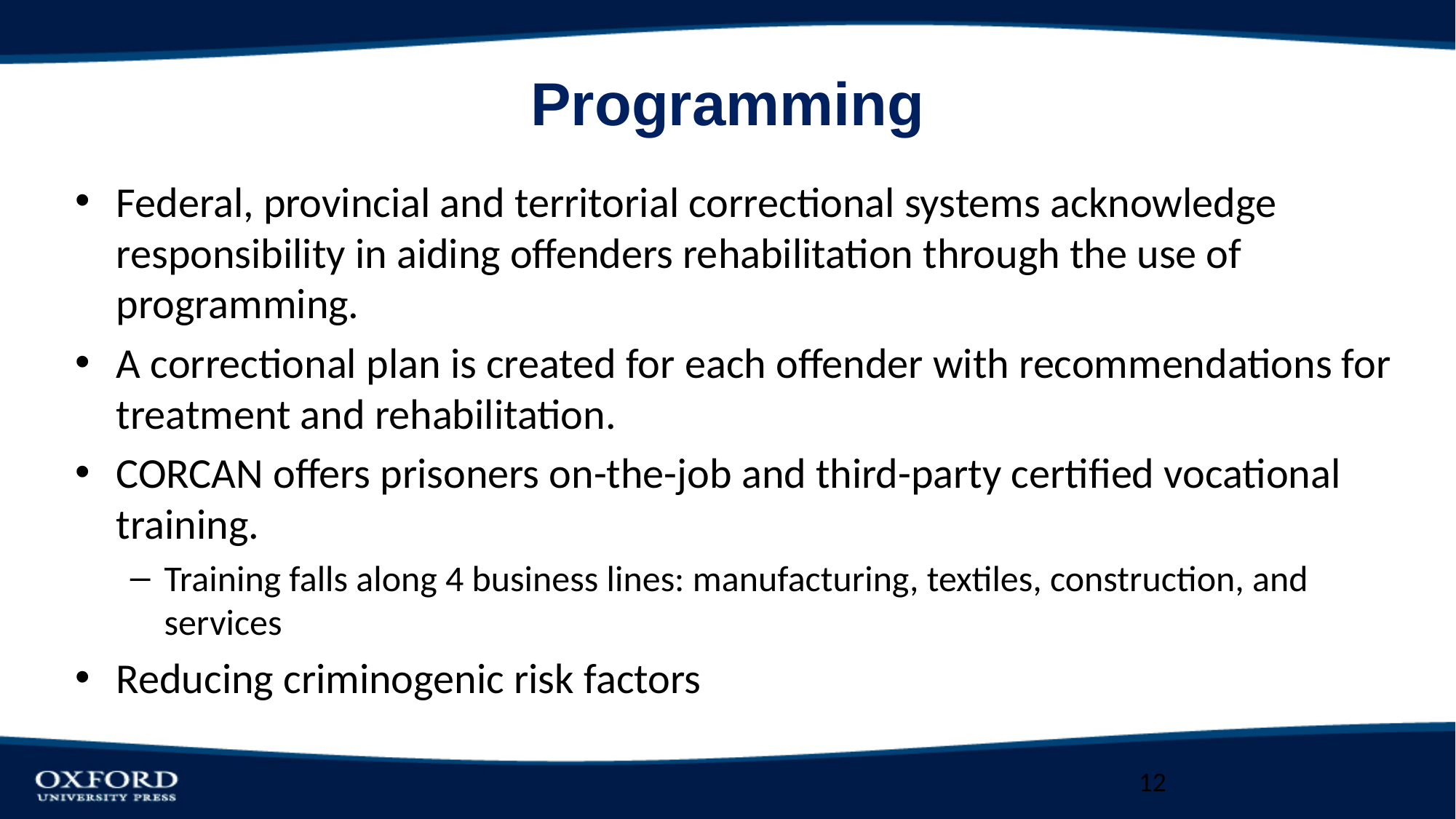

# Programming
Federal, provincial and territorial correctional systems acknowledge responsibility in aiding offenders rehabilitation through the use of programming.
A correctional plan is created for each offender with recommendations for treatment and rehabilitation.
CORCAN offers prisoners on-the-job and third-party certified vocational training.
Training falls along 4 business lines: manufacturing, textiles, construction, and services
Reducing criminogenic risk factors
12